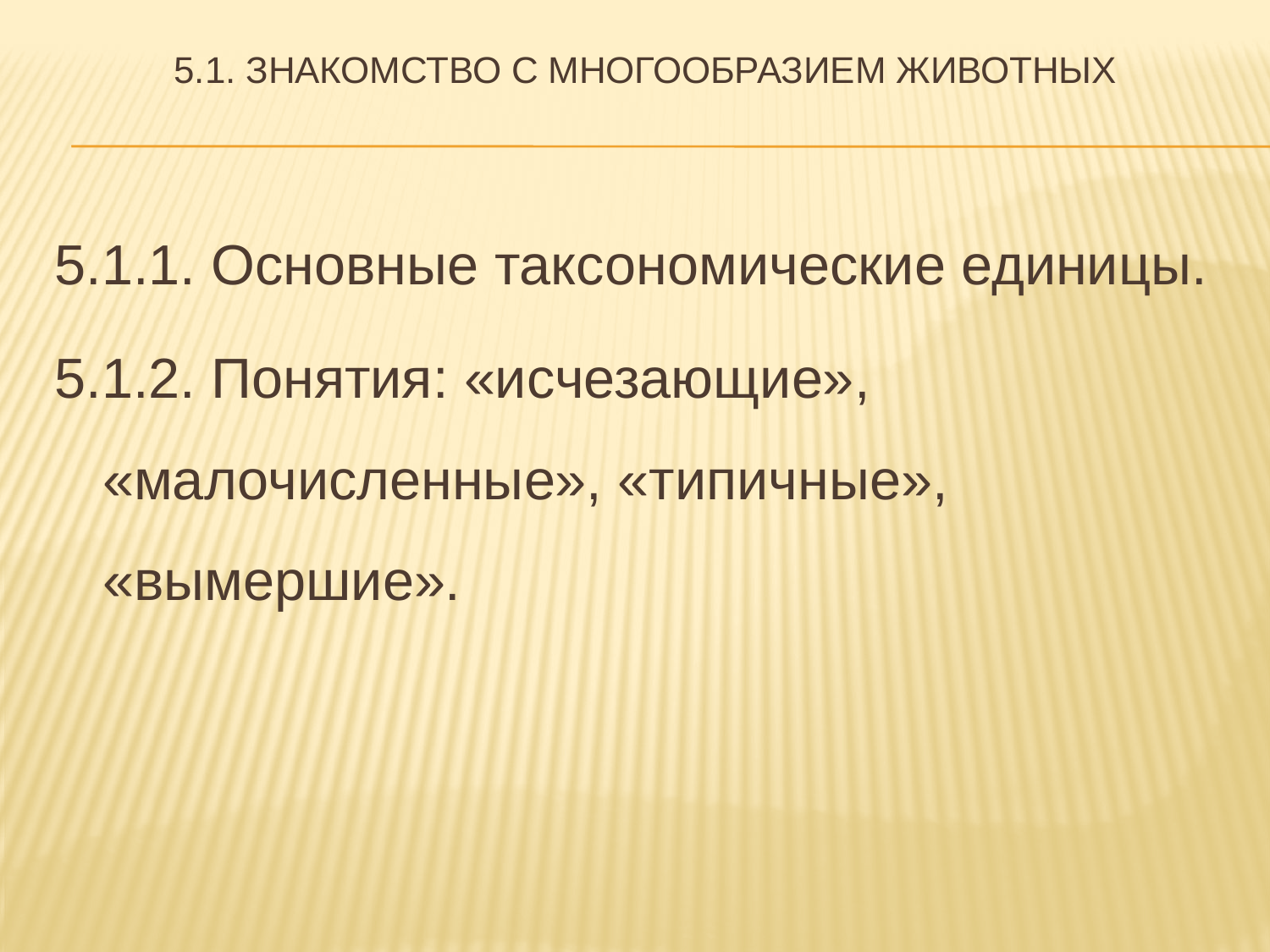

# 5.1. Знакомство с многообразием животных
5.1.1. Основные таксономические единицы.
5.1.2. Понятия: «исчезающие», «малочисленные», «типичные», «вымершие».